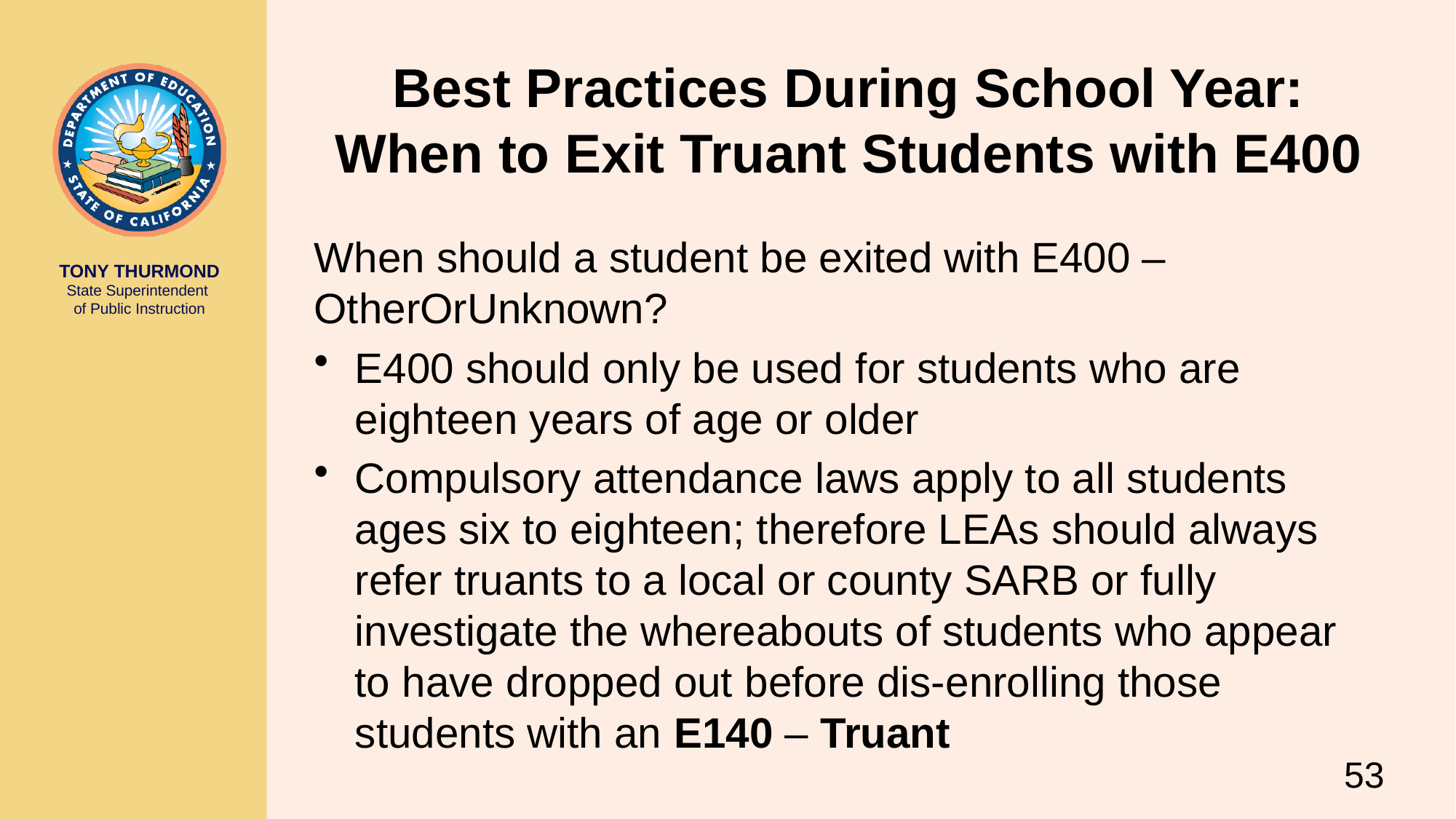

# Best Practices During School Year: When to Exit Truant Students with E400
When should a student be exited with E400 – OtherOrUnknown?
E400 should only be used for students who are eighteen years of age or older
Compulsory attendance laws apply to all students ages six to eighteen; therefore LEAs should always refer truants to a local or county SARB or fully investigate the whereabouts of students who appear to have dropped out before dis-enrolling those students with an E140 – Truant

53